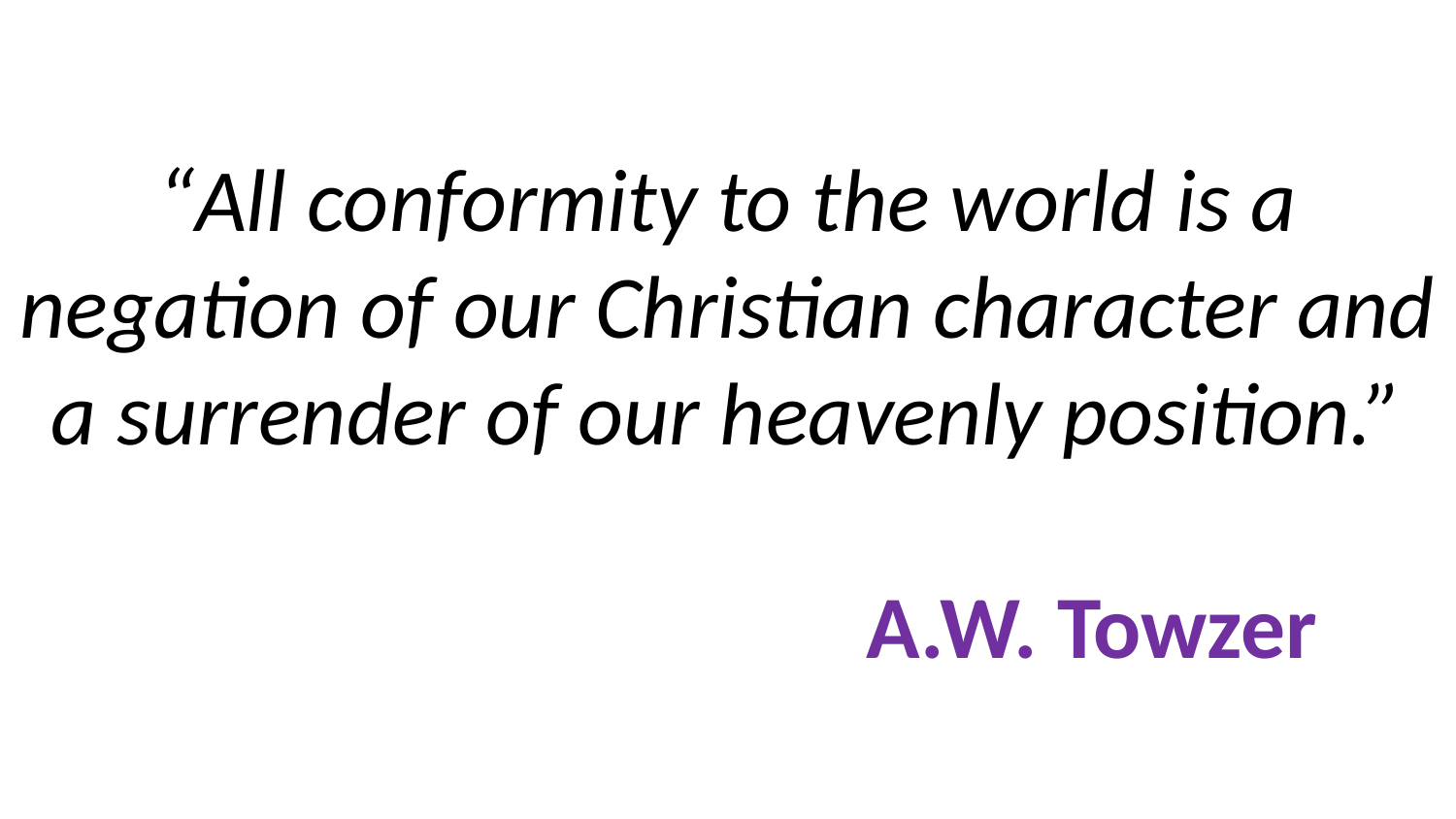

# “All conformity to the world is a negation of our Christian character and a surrender of our heavenly position.” A.W. Towzer